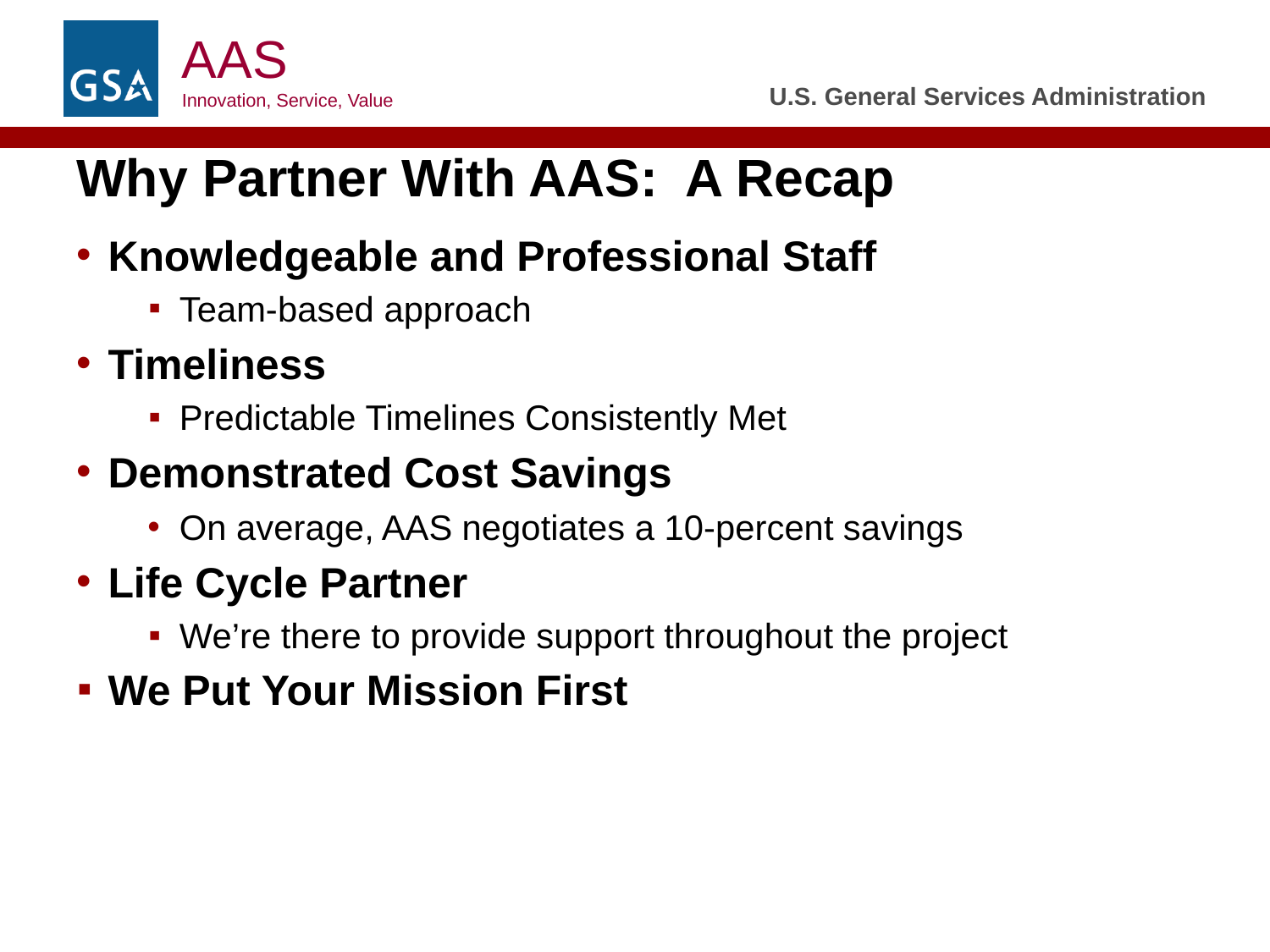

# Why Partner With AAS:  A Recap
Knowledgeable and Professional Staff
Team-based approach
Timeliness
Predictable Timelines Consistently Met
Demonstrated Cost Savings
On average, AAS negotiates a 10-percent savings
Life Cycle Partner
We’re there to provide support throughout the project
We Put Your Mission First